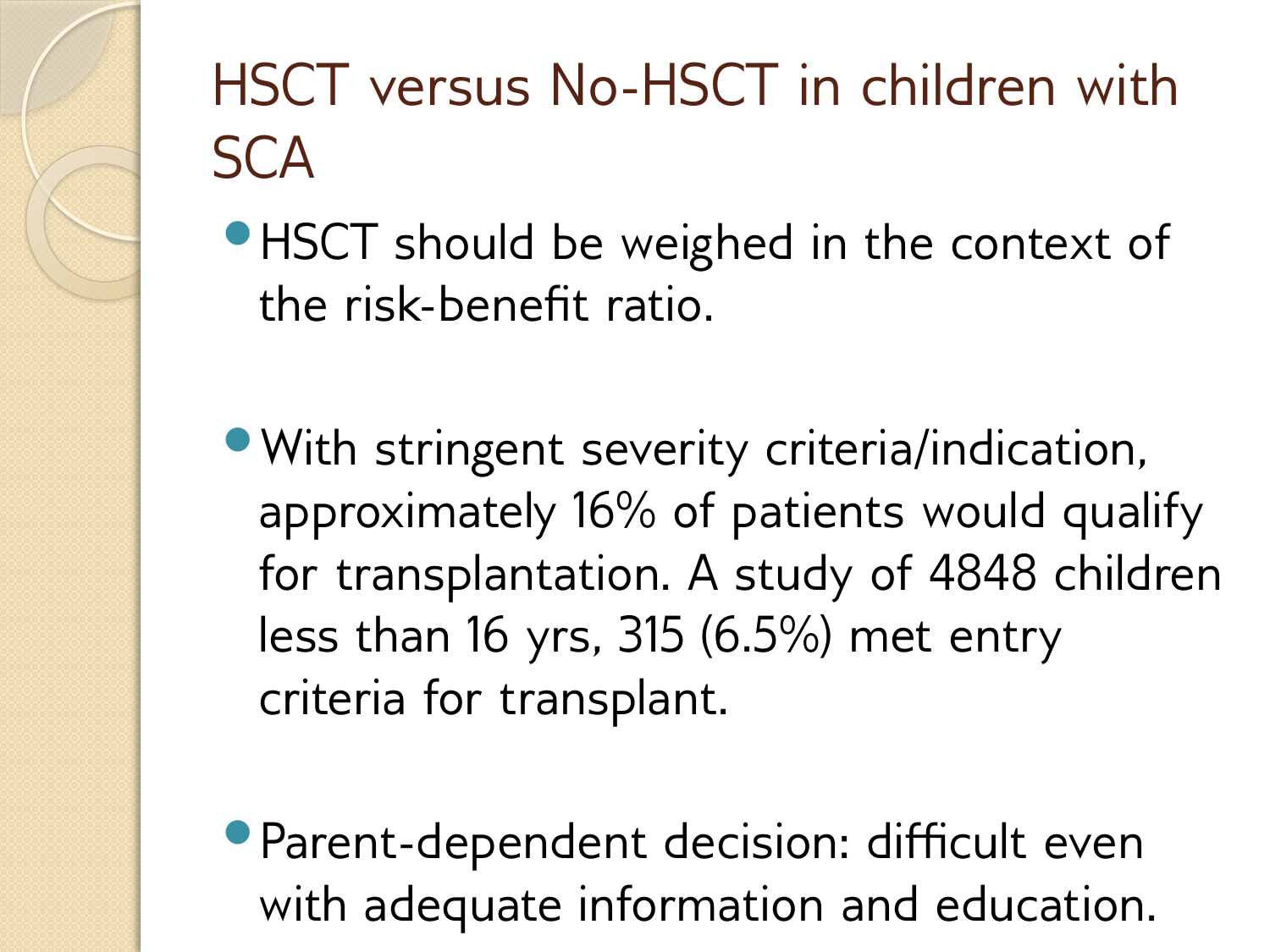

# HSCT versus No-HSCT in children with SCA
HSCT should be weighed in the context of the risk-benefit ratio.

With stringent severity criteria/indication, approximately 16% of patients would qualify for transplantation. A study of 4848 children less than 16 yrs, 315 (6.5%) met entry criteria for transplant.

Parent-dependent decision: difficult even with adequate information and education.